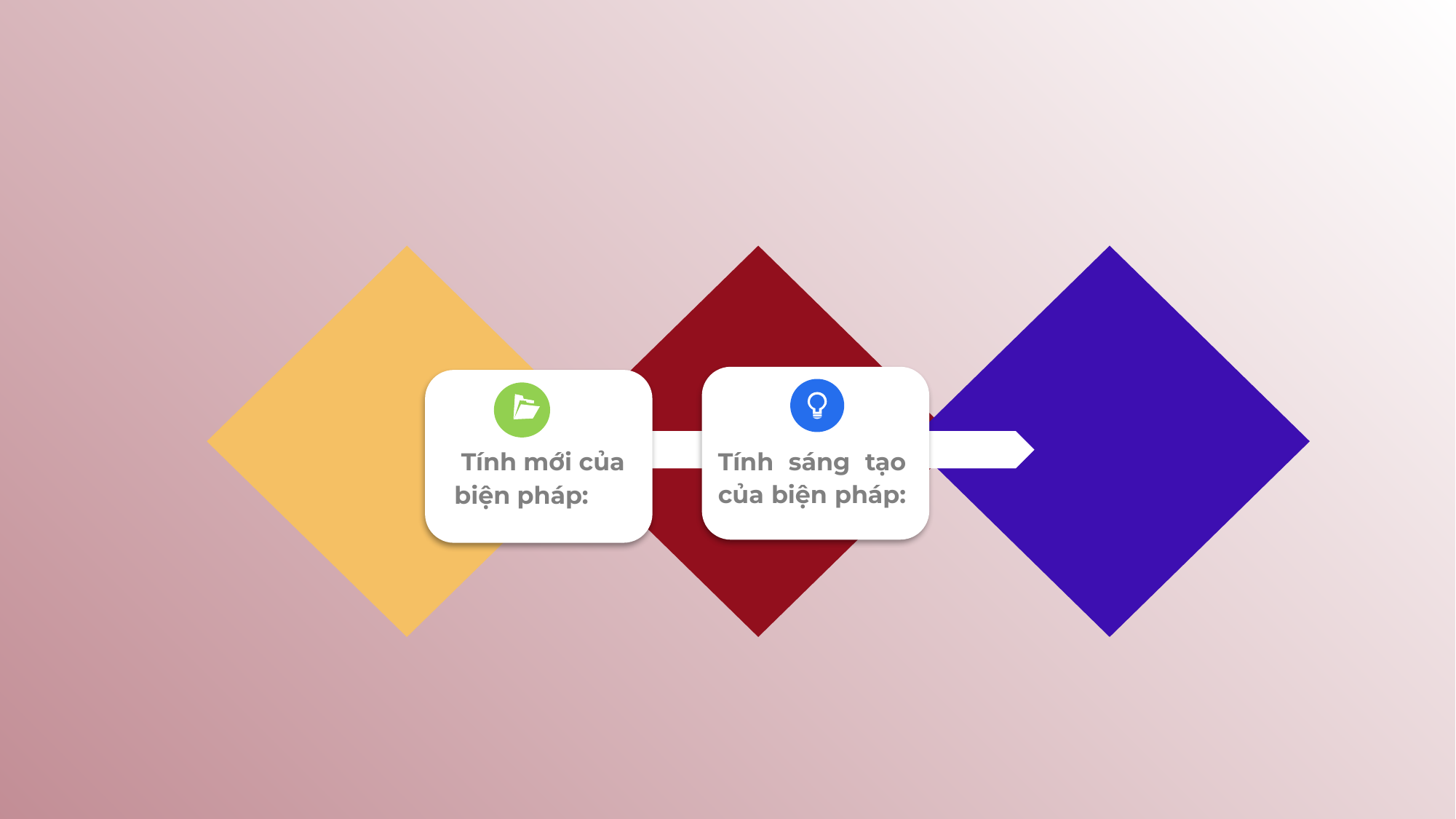

Tính sáng tạo của biện pháp:

 Tính mới của biện pháp: